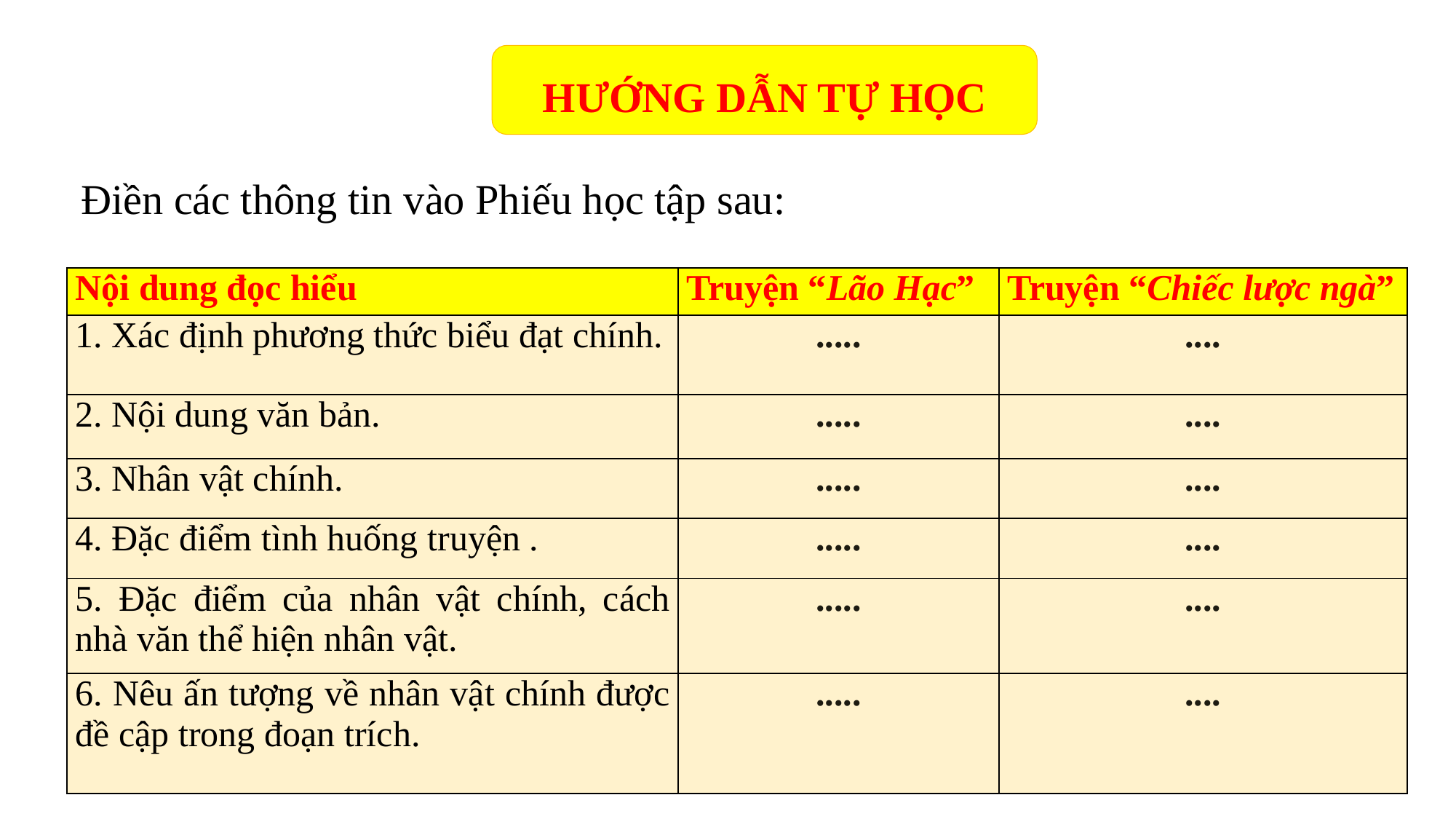

HƯỚNG DẪN TỰ HỌC
Điền các thông tin vào Phiếu học tập sau:
| Nội dung đọc hiểu | Truyện “Lão Hạc” | Truyện “Chiếc lược ngà” |
| --- | --- | --- |
| 1. Xác định phương thức biểu đạt chính. | ..... | .... |
| 2. Nội dung văn bản. | ..... | .... |
| 3. Nhân vật chính. | ..... | .... |
| 4. Đặc điểm tình huống truyện . | ..... | .... |
| 5. Đặc điểm của nhân vật chính, cách nhà văn thể hiện nhân vật. | ..... | .... |
| 6. Nêu ấn tượng về nhân vật chính được đề cập trong đoạn trích. | ..... | .... |